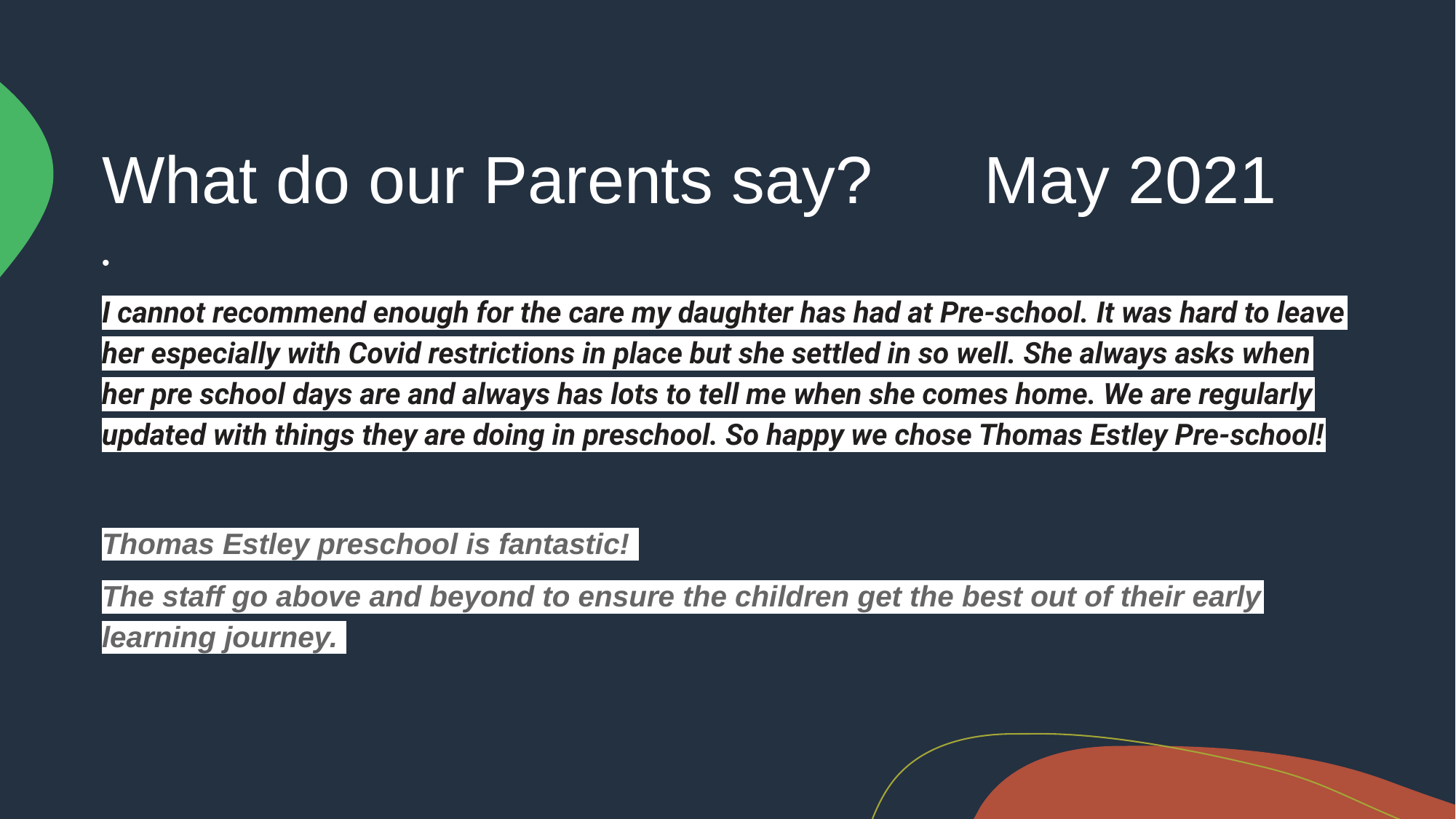

# What do our Parents say?      May 2021

I cannot recommend enough for the care my daughter has had at Pre-school. It was hard to leave her especially with Covid restrictions in place but she settled in so well. She always asks when her pre school days are and always has lots to tell me when she comes home. We are regularly updated with things they are doing in preschool. So happy we chose Thomas Estley Pre-school!

Thomas Estley preschool is fantastic!
The staff go above and beyond to ensure the children get the best out of their early learning journey.